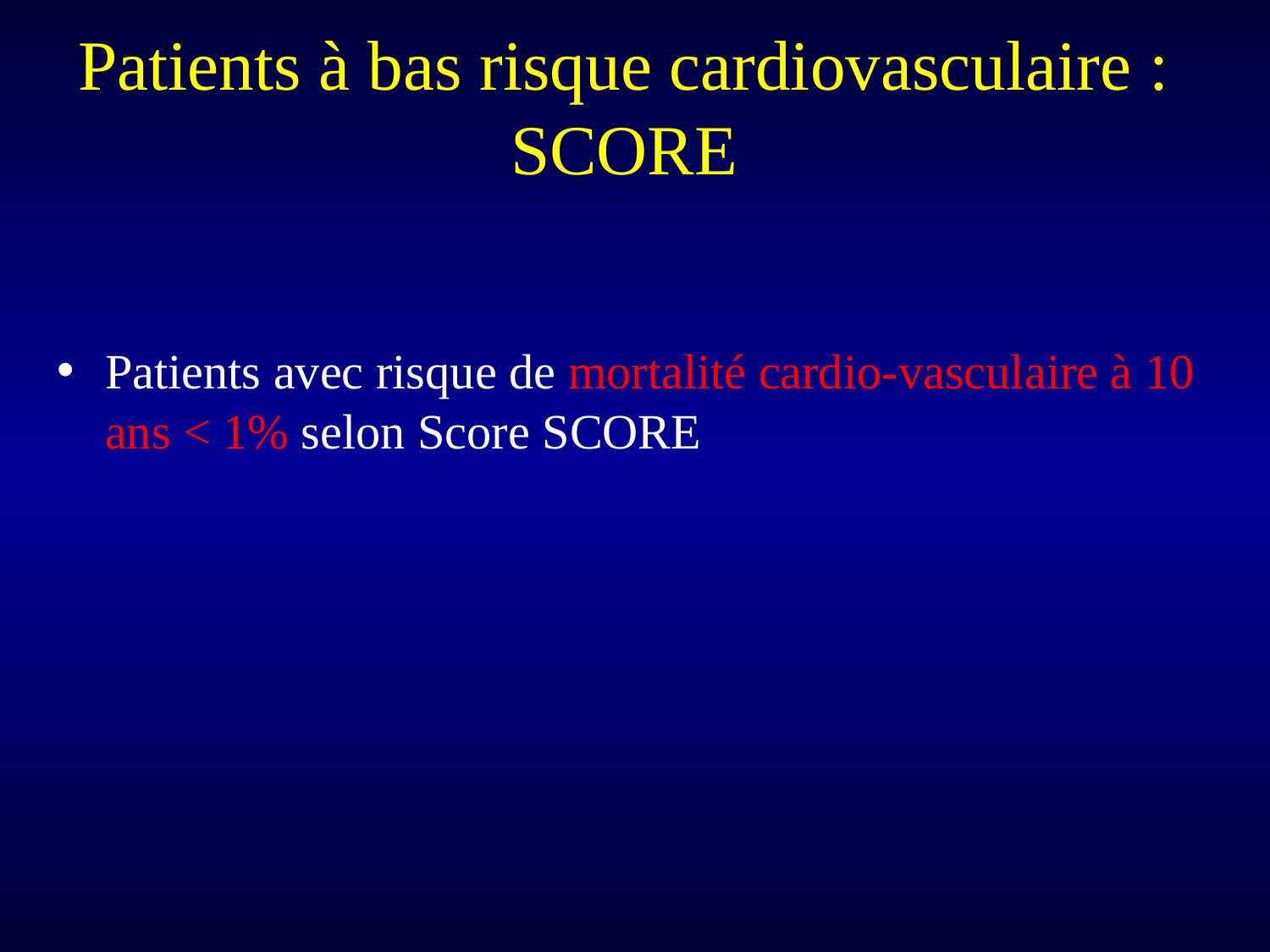

Patients à bas risque cardiovasculaire : SCORE
Patients avec risque de mortalité cardio-vasculaire à 10 ans < 1% selon Score SCORE